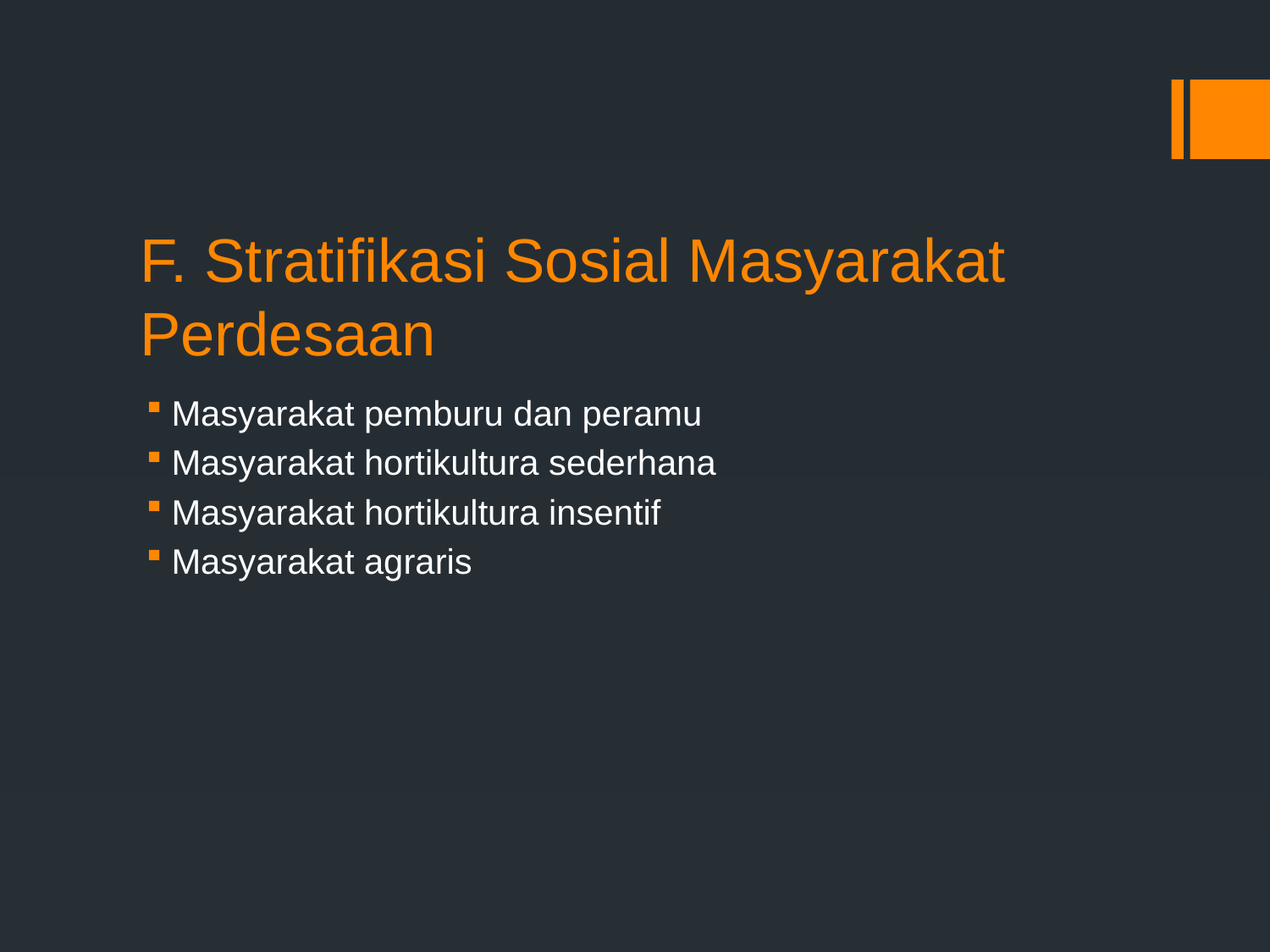

# F. Stratifikasi Sosial Masyarakat Perdesaan
Masyarakat pemburu dan peramu
Masyarakat hortikultura sederhana
Masyarakat hortikultura insentif
Masyarakat agraris